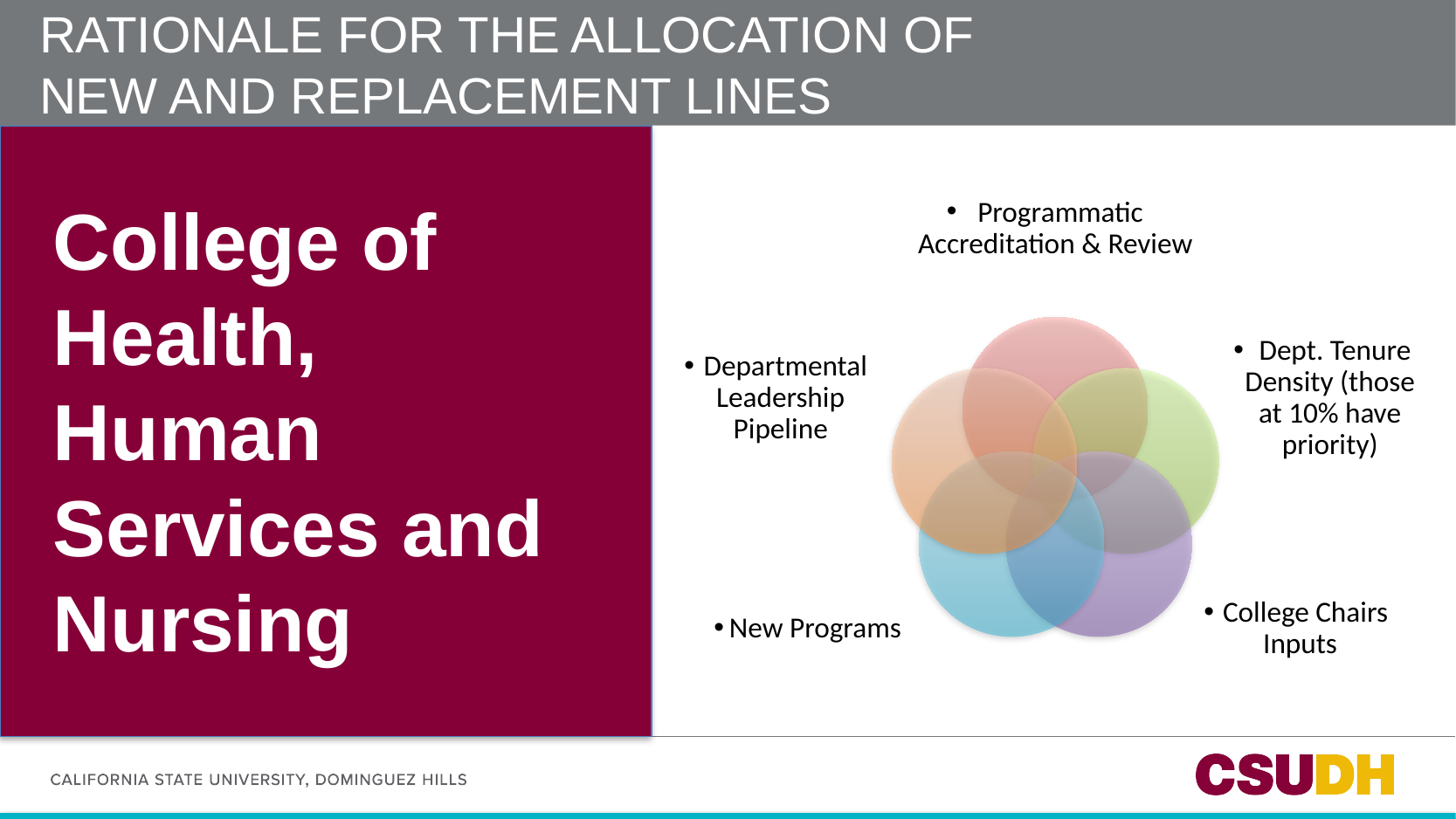

# rationale for the allocation of new and replacement lines
SUBTITLE GOES HERE

Programmatic Accreditation & Review
Dept. Tenure Density (those at 10% have priority)
College Chairs Inputs
New Programs
Departmental Leadership Pipeline
College of Health, Human Services and Nursing